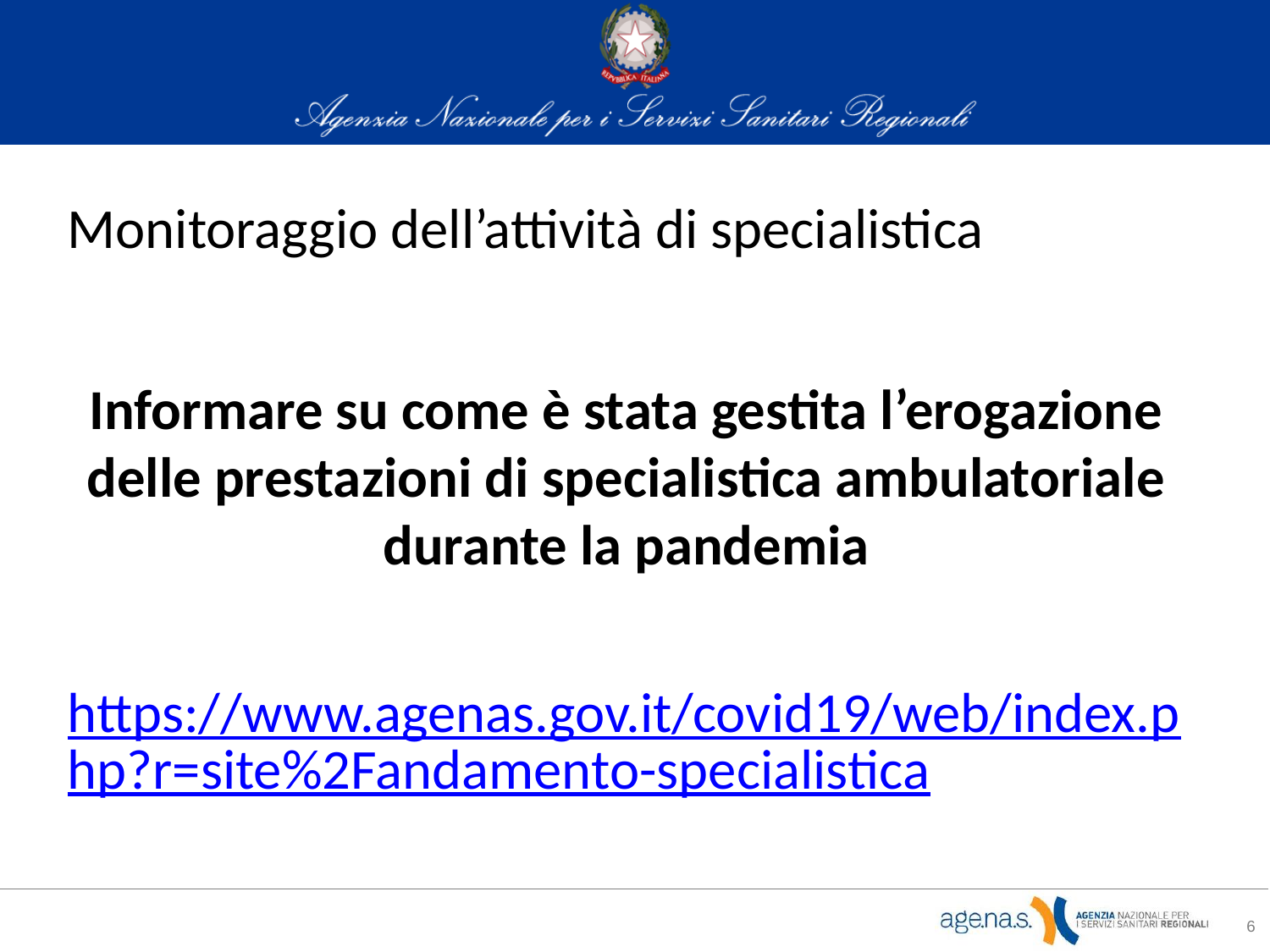

Monitoraggio dell’attività di specialistica

Informare su come è stata gestita l’erogazione delle prestazioni di specialistica ambulatoriale durante la pandemia
 https://www.agenas.gov.it/covid19/web/index.php?r=site%2Fandamento-specialistica

6